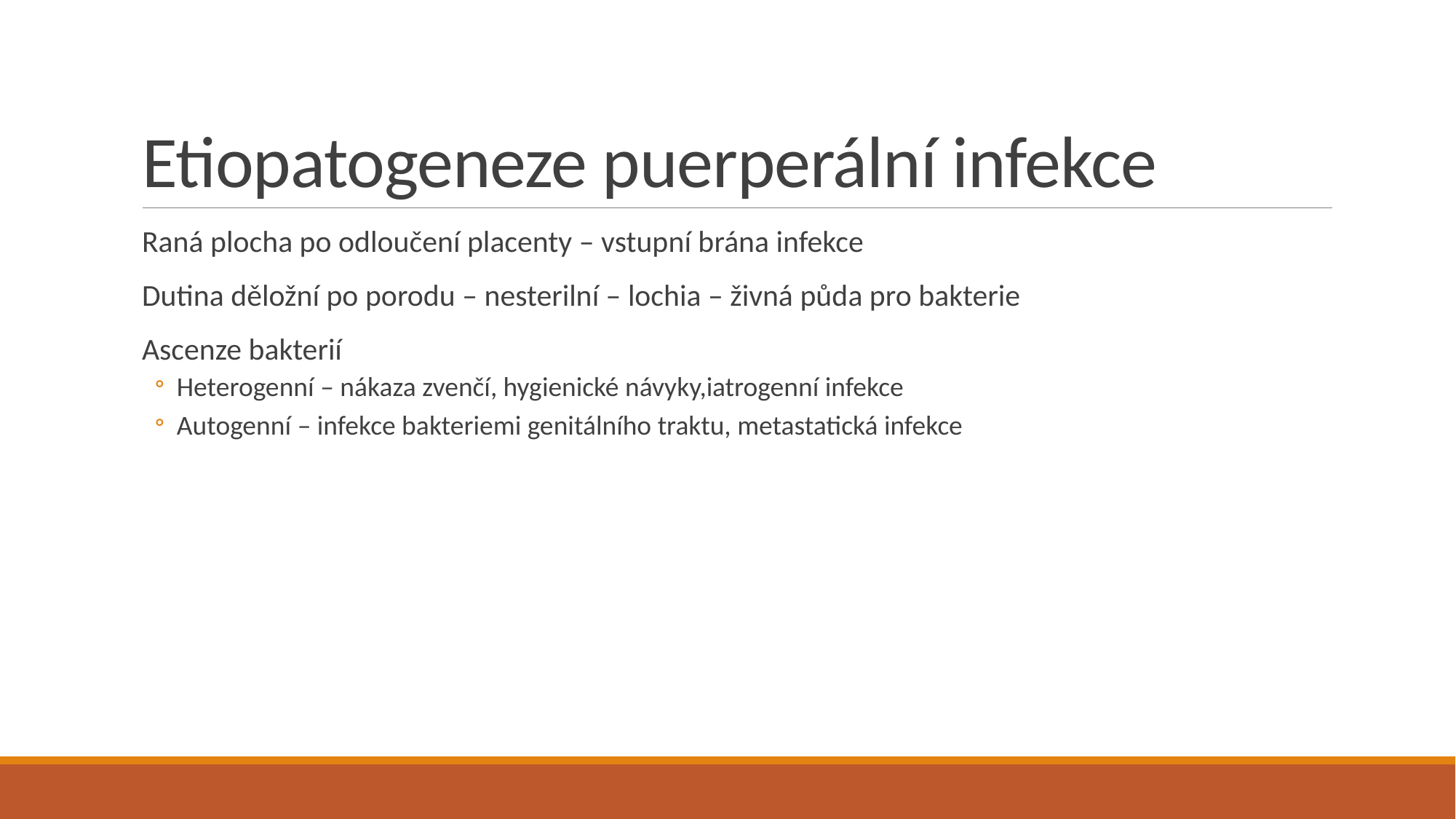

# Etiopatogeneze puerperální infekce
Raná plocha po odloučení placenty – vstupní brána infekce
Dutina děložní po porodu – nesterilní – lochia – živná půda pro bakterie
Ascenze bakterií
Heterogenní – nákaza zvenčí, hygienické návyky,iatrogenní infekce
Autogenní – infekce bakteriemi genitálního traktu, metastatická infekce